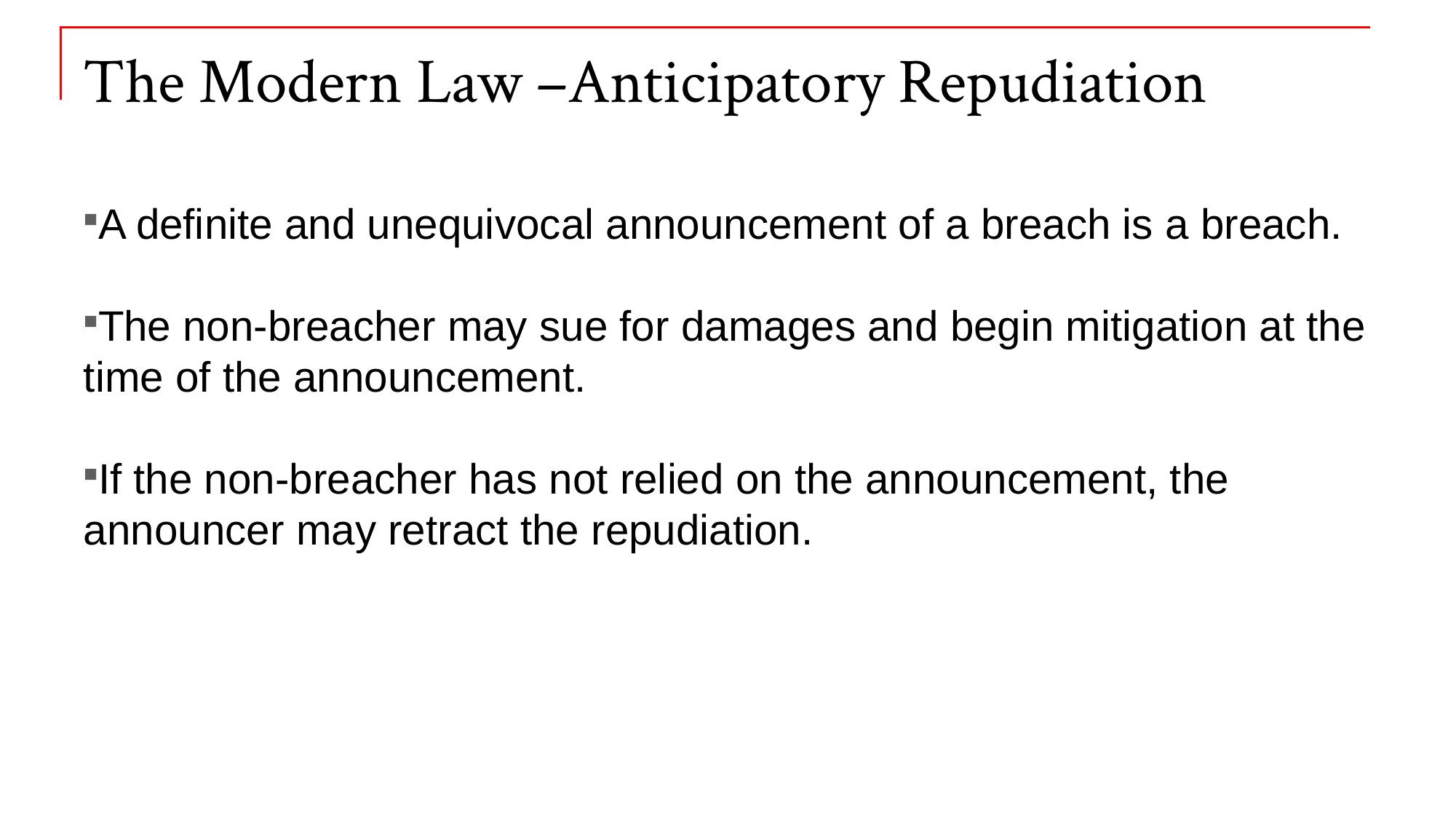

# The Modern Law –Anticipatory Repudiation
A definite and unequivocal announcement of a breach is a breach.

The non-breacher may sue for damages and begin mitigation at the time of the announcement.

If the non-breacher has not relied on the announcement, the announcer may retract the repudiation.